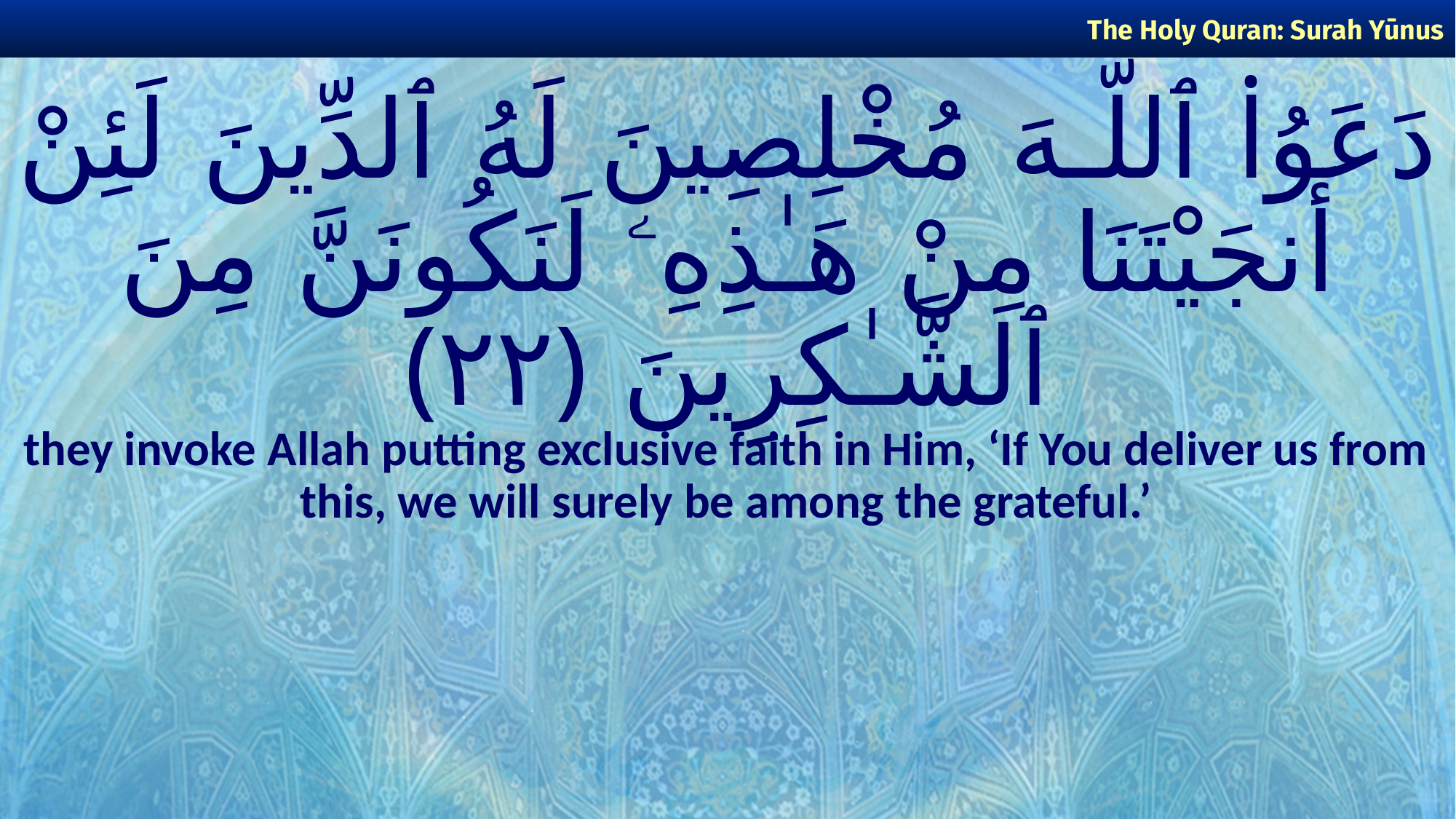

The Holy Quran: Surah Yūnus
# دَعَوُا۟ ٱللَّـهَ مُخْلِصِينَ لَهُ ٱلدِّينَ لَئِنْ أَنجَيْتَنَا مِنْ هَـٰذِهِۦ لَنَكُونَنَّ مِنَ ٱلشَّـٰكِرِينَ ﴿٢٢﴾
they invoke Allah putting exclusive faith in Him, ‘If You deliver us from this, we will surely be among the grateful.’